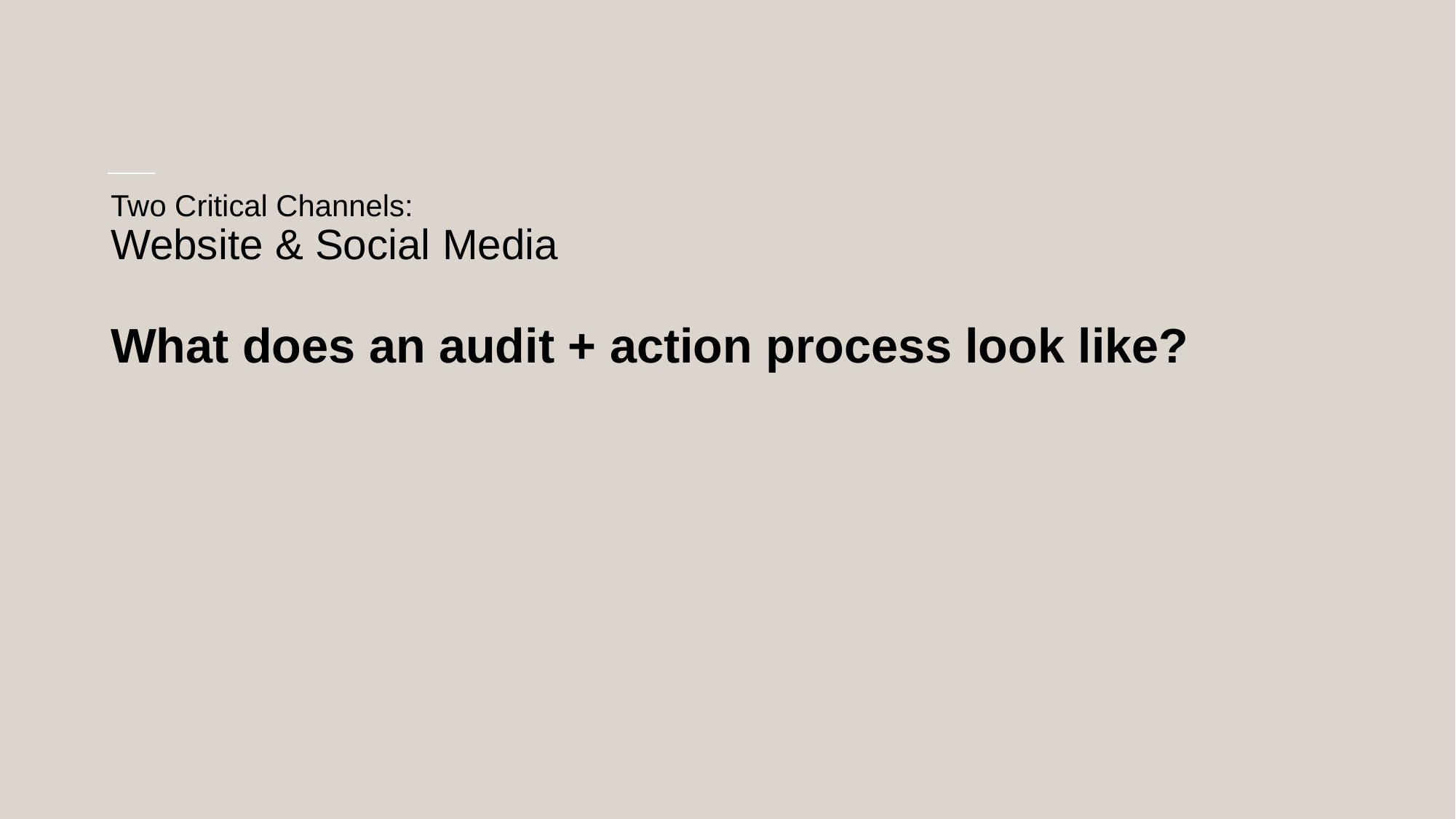

Two Critical Channels:
Website & Social Media

What does an audit + action process look like?